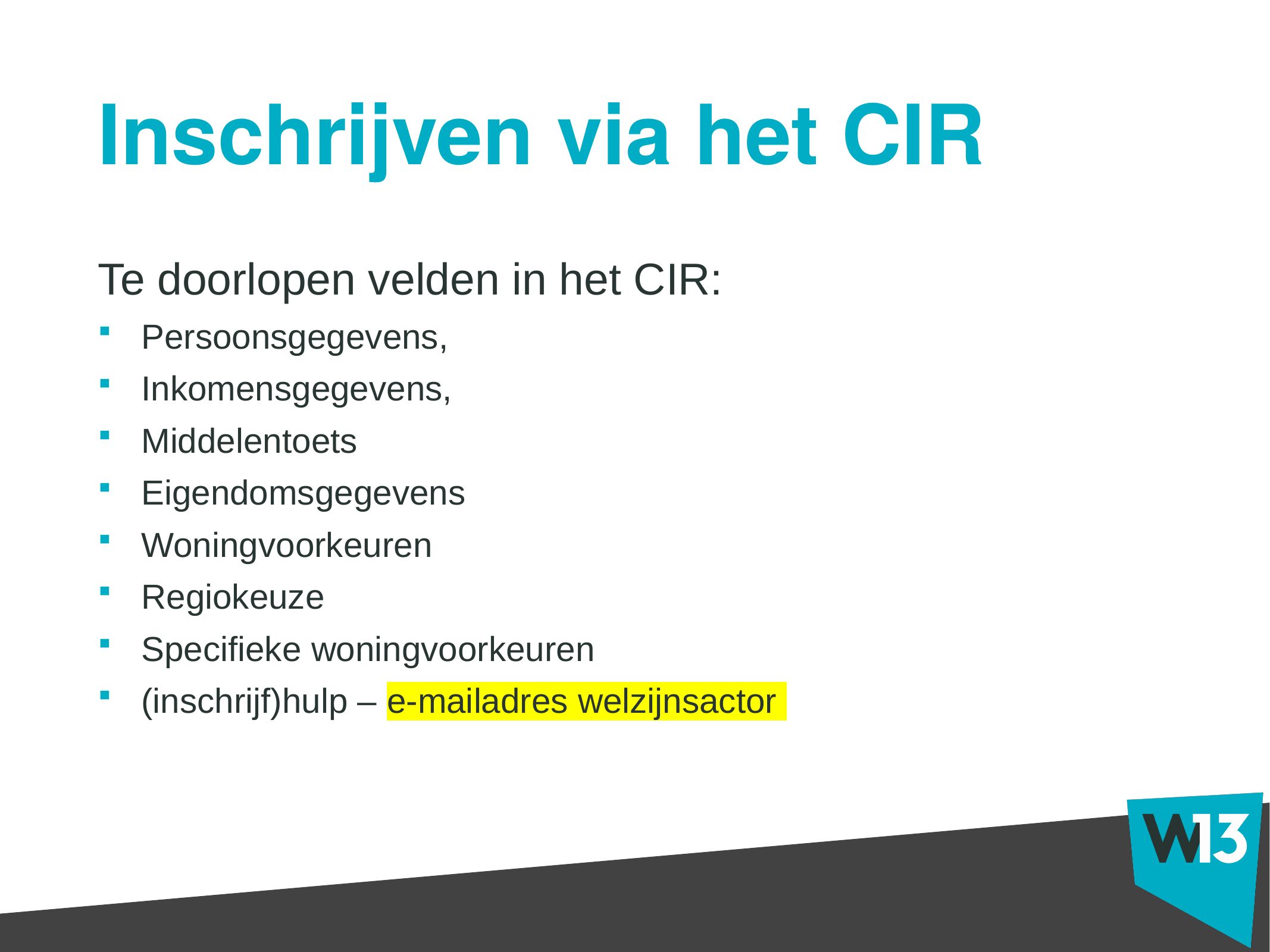

# Inschrijven via het CIR
Te doorlopen velden in het CIR:
Persoonsgegevens,
Inkomensgegevens,
Middelentoets
Eigendomsgegevens
Woningvoorkeuren
Regiokeuze
Specifieke woningvoorkeuren
(inschrijf)hulp – e-mailadres welzijnsactor